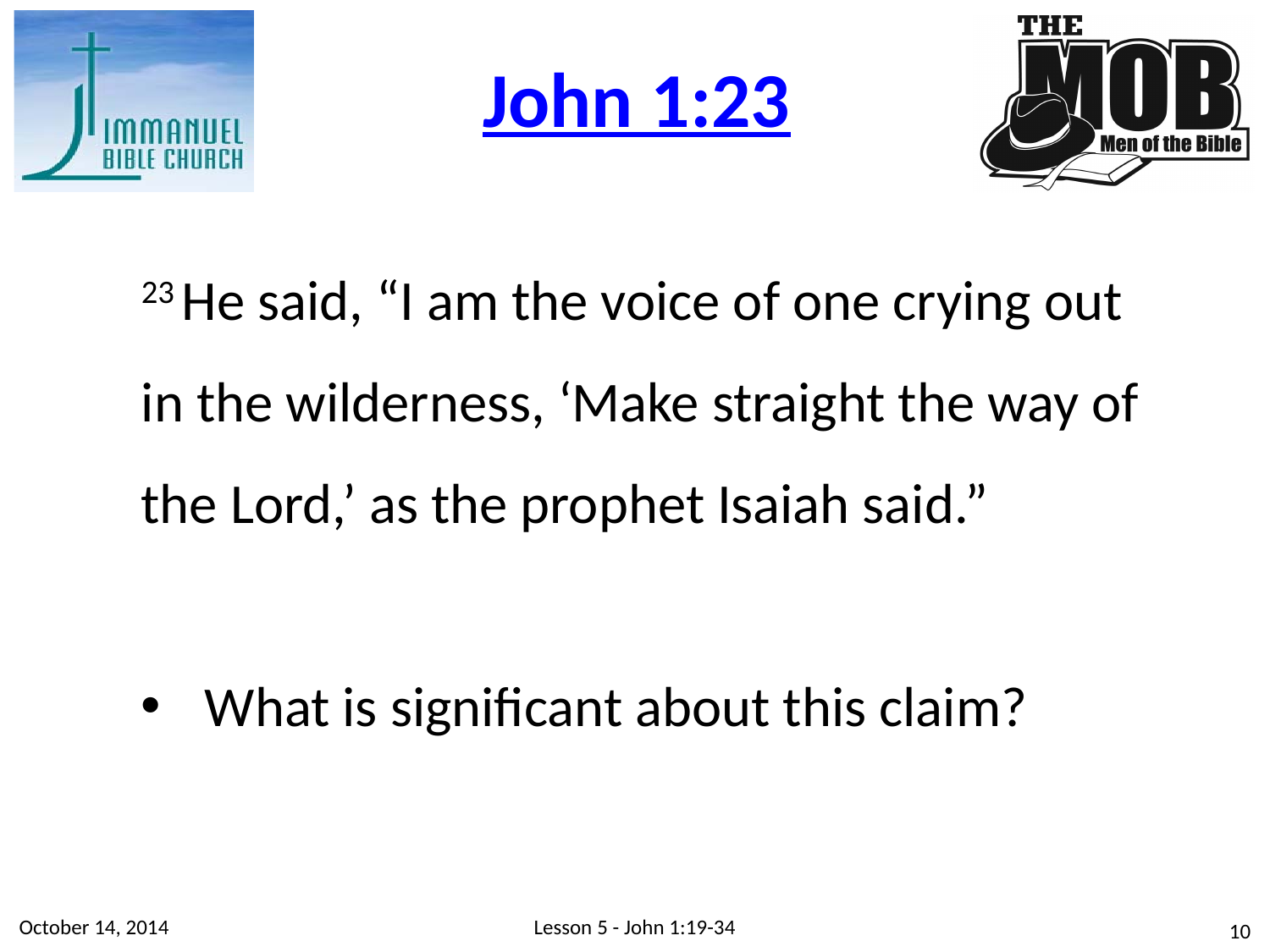

John 1:23
23 He said, “I am the voice of one crying out in the wilderness, ‘Make straight the way of the Lord,’ as the prophet Isaiah said.”

What is significant about this claim?
October 14, 2014
Lesson 5 - John 1:19-34
10